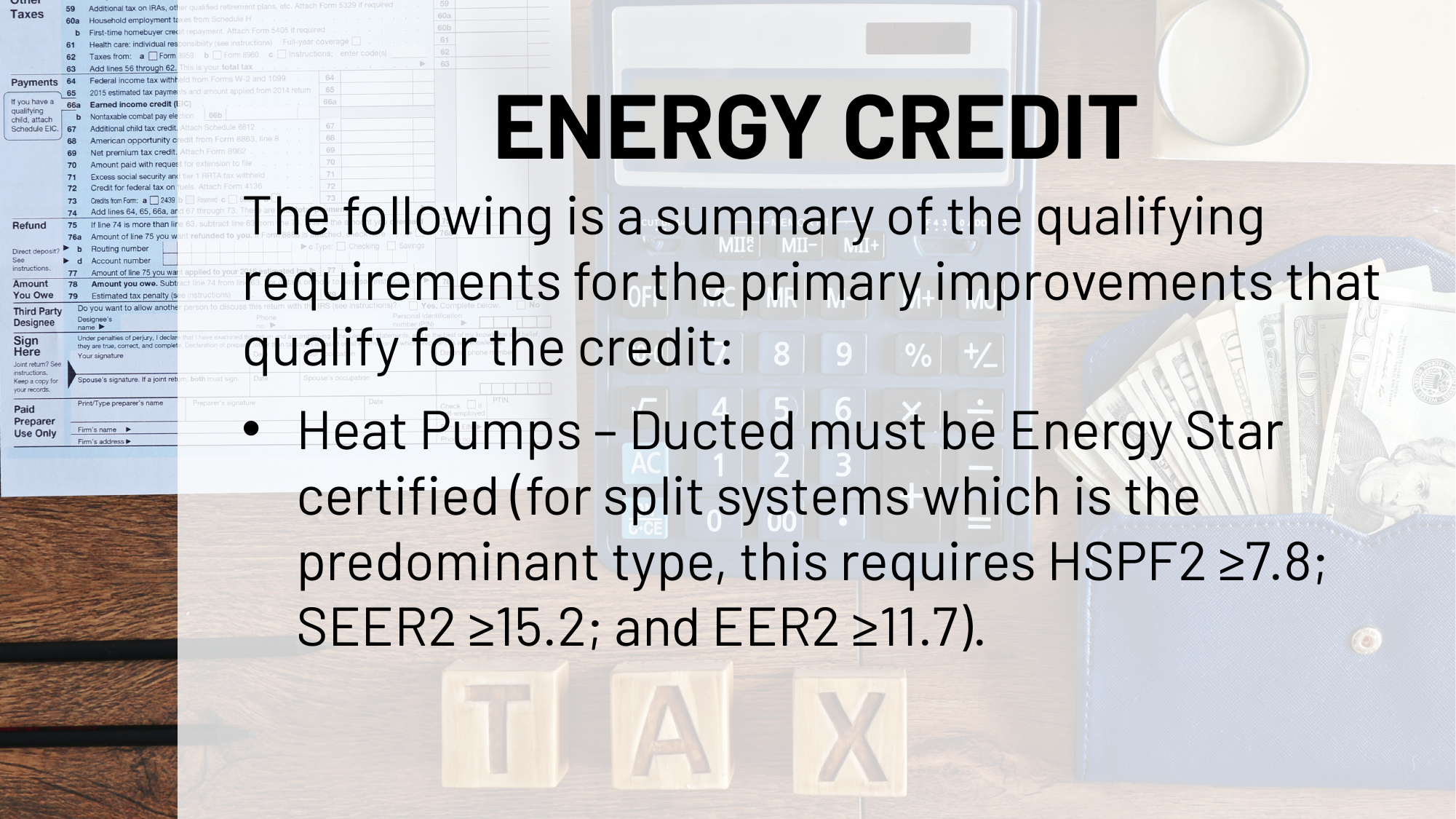

# ENERGY CREDIT
The following is a summary of the qualifying requirements for the primary improvements that qualify for the credit:
Heat Pumps – Ducted must be Energy Star certified (for split systems which is the predominant type, this requires HSPF2 ≥7.8; SEER2 ≥15.2; and EER2 ≥11.7).